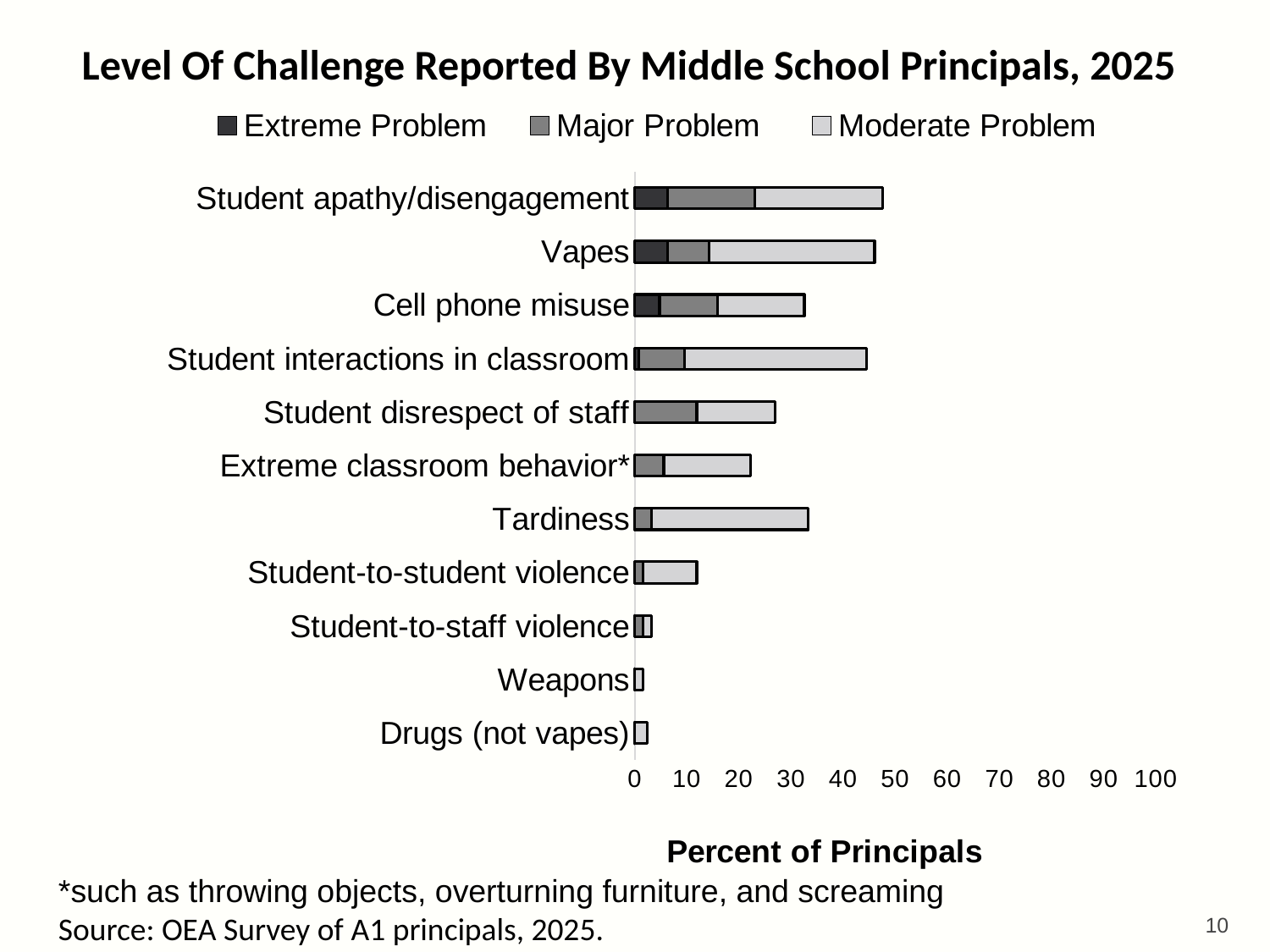

Level Of Challenge Reported By Middle School Principals, 2025

### Chart: Percent of Principals

| Category | Extreme Problem | Major Problem  | Moderate Problem  |
|---|---|---|---|
| Drugs (not vapes) | 0.0 | 0.0 | 2.380952380952381 |
| Weapons | 0.0 | 0.0 | 1.5873015873015872 |
| Student-to-staff violence | 0.0 | 1.5873015873015872 | 1.5873015873015872 |
| Student-to-student violence | 0.0 | 1.5873015873015872 | 10.317460317460316 |
| Tardiness | 0.0 | 3.1746031746031744 | 30.158730158730158 |
| Extreme classroom behavior* | 0.0 | 5.555555555555555 | 16.666666666666664 |
| Student disrespect of staff | 0.0 | 11.904761904761903 | 15.079365079365079 |
| Student interactions in classroom | 0.7936507936507936 | 8.73015873015873 | 34.92063492063492 |
| Cell phone misuse | 4.761904761904762 | 11.11111111111111 | 16.666666666666664 |
| Vapes | 6.349206349206349 | 7.936507936507936 | 31.746031746031743 |
| Student apathy/disengagement | 6.349206349206349 | 16.666666666666664 | 24.6031746031746 |
*such as throwing objects, overturning furniture, and screaming
Source: OEA Survey of A1 principals, 2025.

10